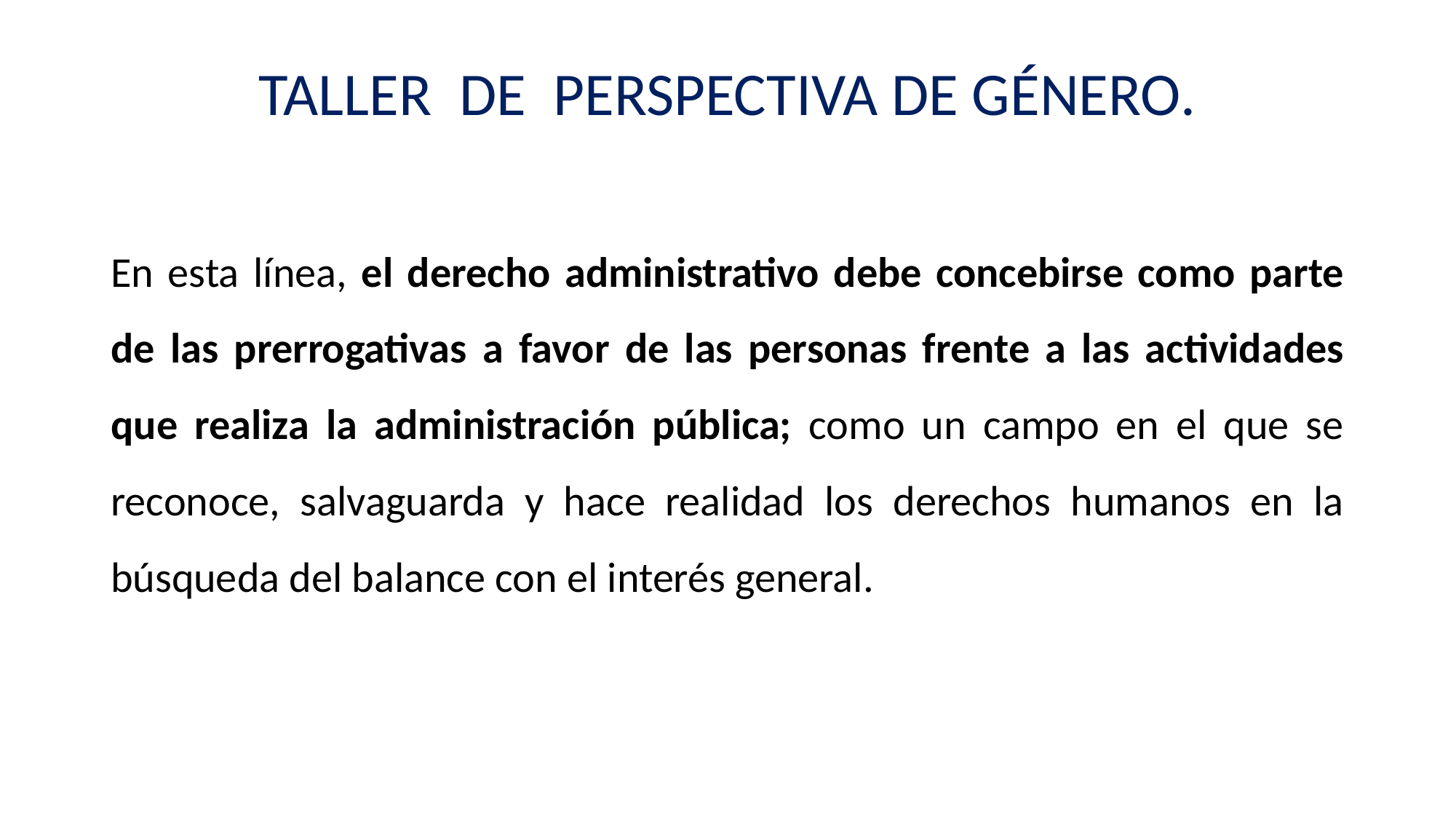

# TALLER  DE  PERSPECTIVA DE GÉNERO.

En esta línea, el derecho administrativo debe concebirse como parte de las prerrogativas a favor de las personas frente a las actividades que realiza la administración pública; como un campo en el que se reconoce, salvaguarda y hace realidad los derechos humanos en la búsqueda del balance con el interés general.